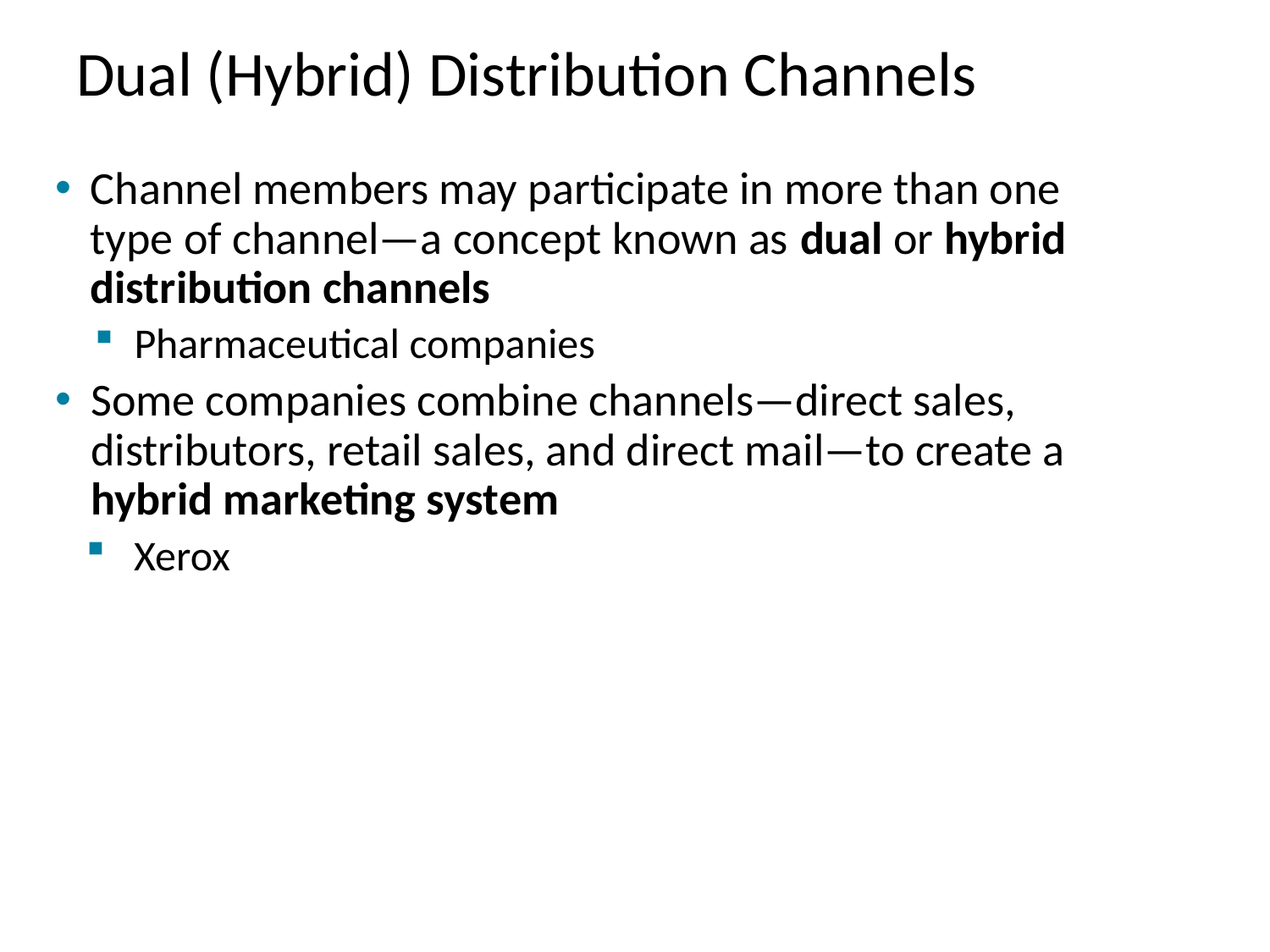

# Dual (Hybrid) Distribution Channels
Channel members may participate in more than one type of channel—a concept known as dual or hybrid distribution channels
Pharmaceutical companies
Some companies combine channels—direct sales, distributors, retail sales, and direct mail—to create a hybrid marketing system
Xerox